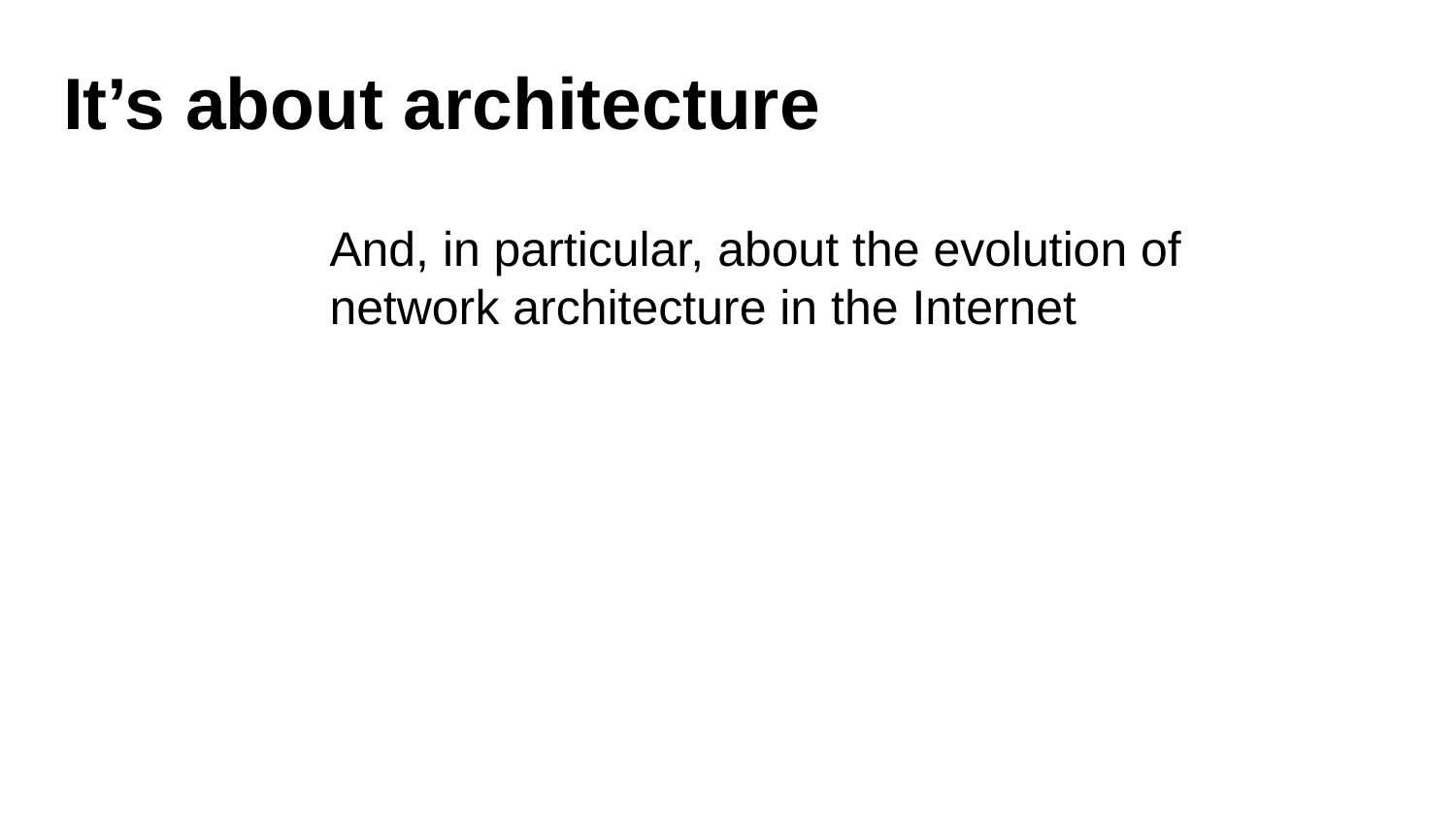

# It’s about architecture
And, in particular, about the evolution of network architecture in the Internet